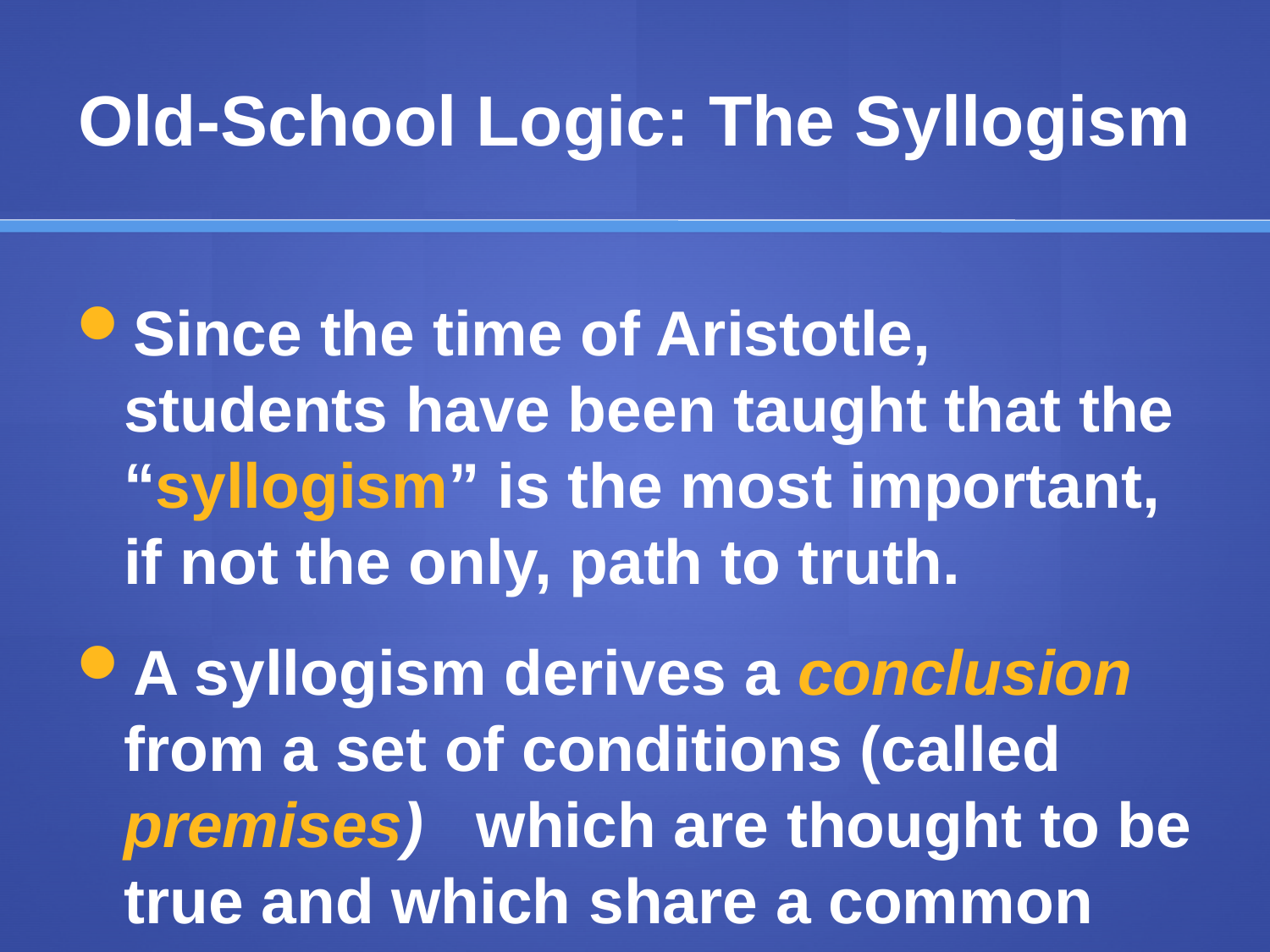

# Old-School Logic: The Syllogism
Since the time of Aristotle, students have been taught that the “syllogism” is the most important, if not the only, path to truth.
A syllogism derives a conclusion from a set of conditions (called premises)   which are thought to be true and which share a common term.